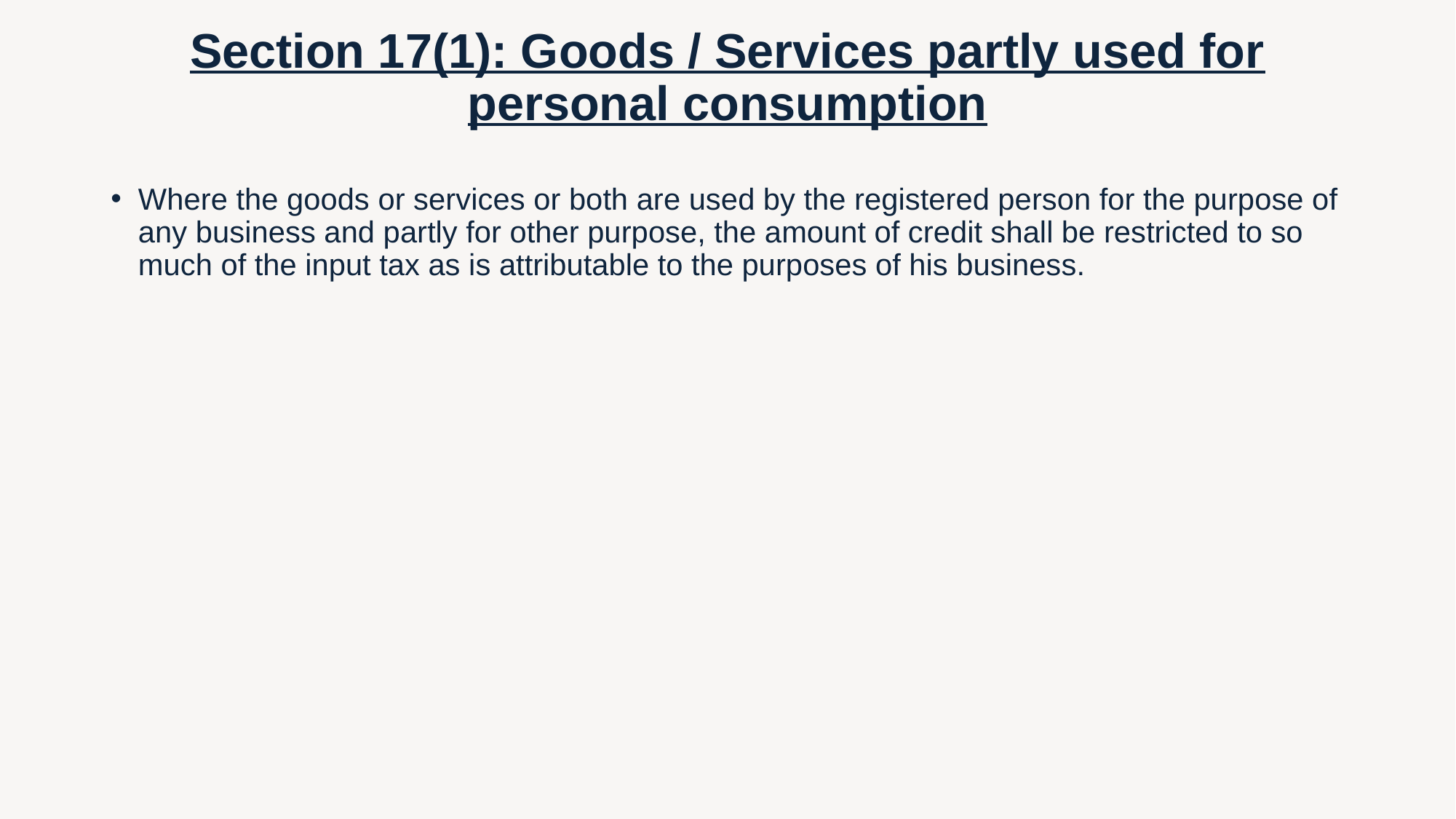

# Section 17(1): Goods / Services partly used for personal consumption
Where the goods or services or both are used by the registered person for the purpose of any business and partly for other purpose, the amount of credit shall be restricted to so much of the input tax as is attributable to the purposes of his business.